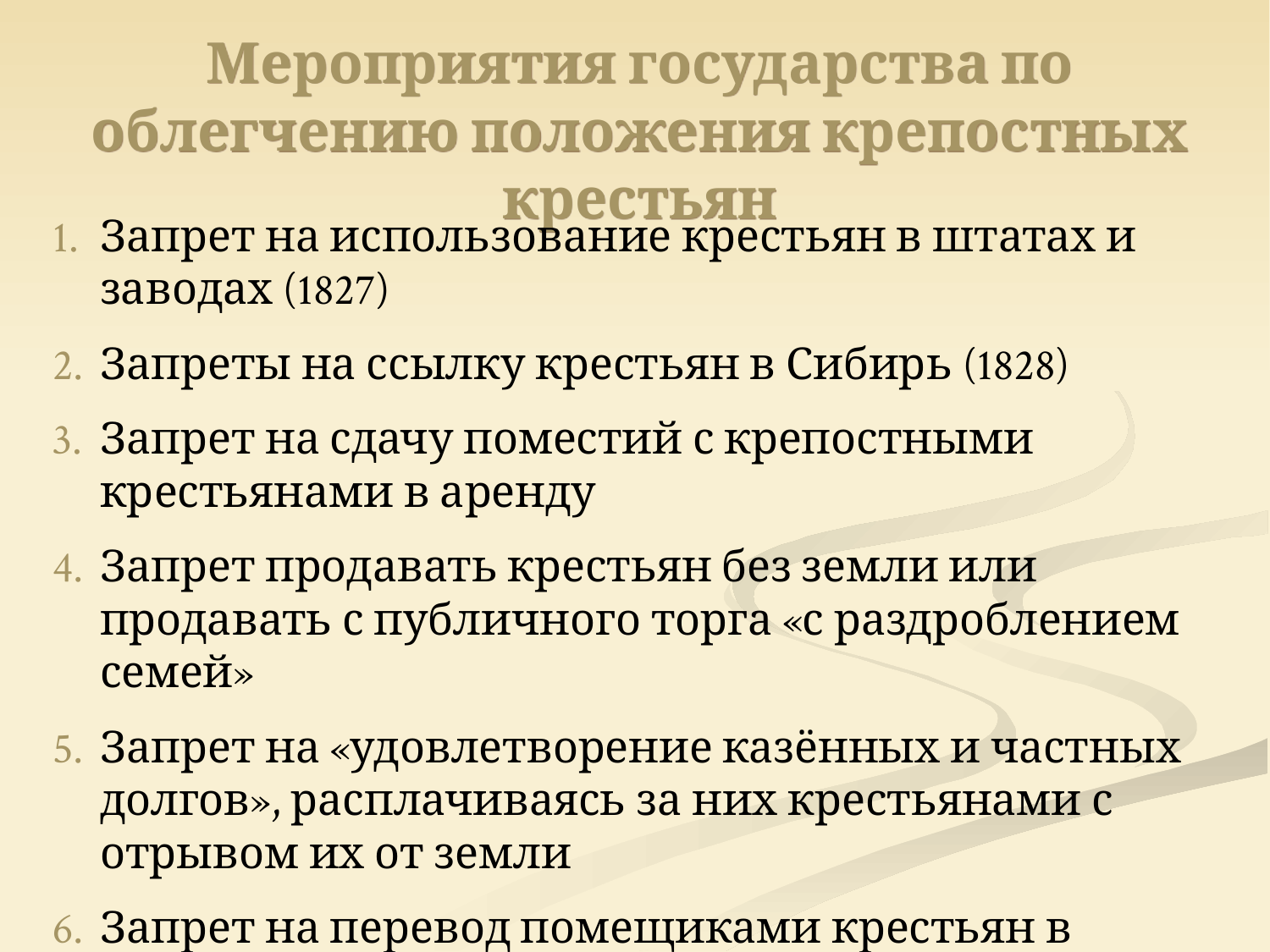

Мероприятия государства по облегчению положения крепостных крестьян
Запрет на использование крестьян в штатах и заводах (1827)
Запреты на ссылку крестьян в Сибирь (1828)
Запрет на сдачу поместий с крепостными крестьянами в аренду
Запрет продавать крестьян без земли или продавать с публичного торга «с раздроблением семей»
Запрет на «удовлетворение казённых и частных долгов», расплачиваясь за них крестьянами с отрывом их от земли
Запрет на перевод помещиками крестьян в категорию дворовых